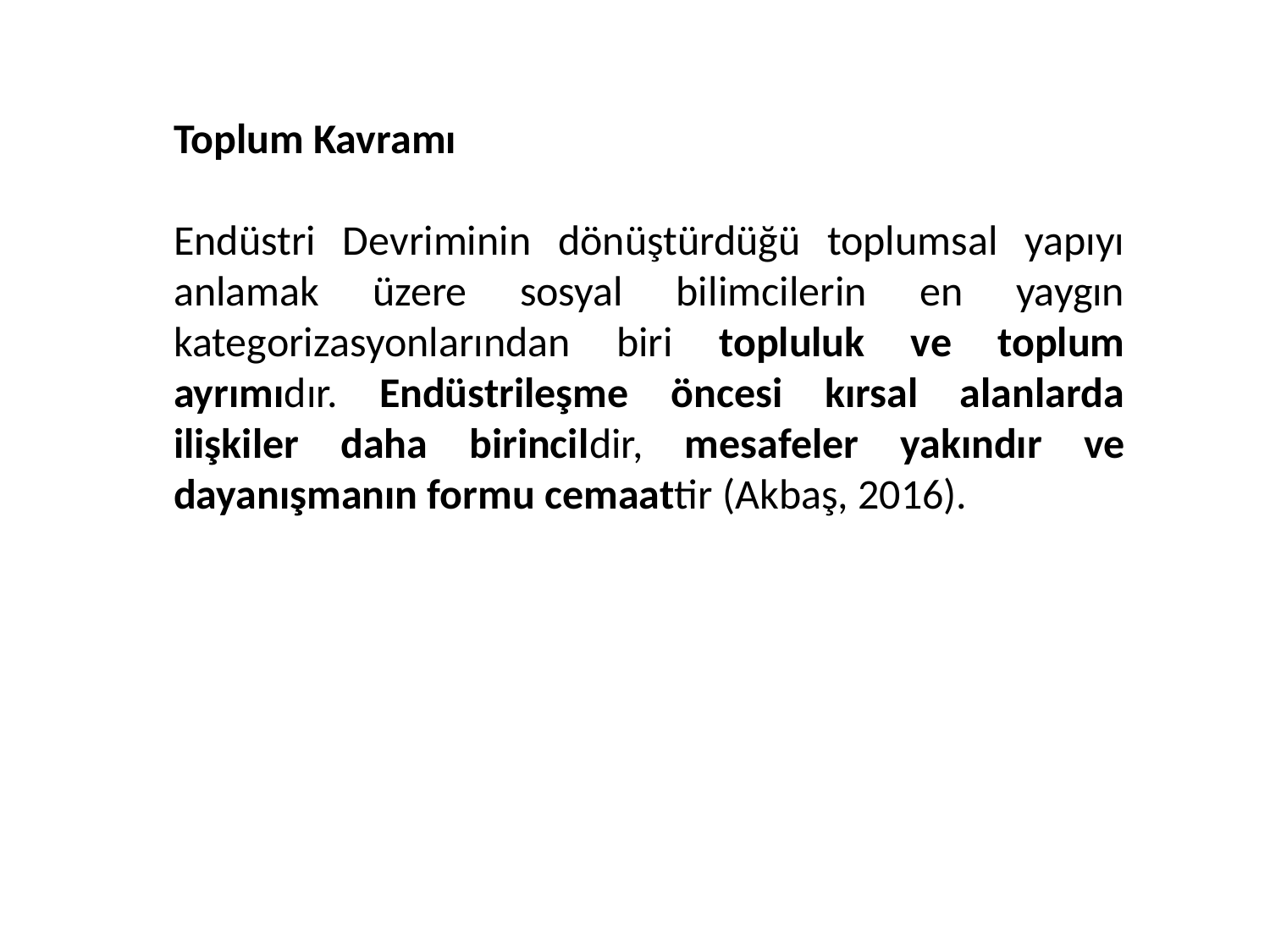

Toplum Kavramı

Endüstri Devriminin dönüştürdüğü toplumsal yapıyı anlamak üzere sosyal bilimcilerin en yaygın kategorizasyonlarından biri topluluk ve toplum ayrımıdır. Endüstrileşme öncesi kırsal alanlarda ilişkiler daha birincildir, mesafeler yakındır ve dayanışmanın formu cemaattir (Akbaş, 2016).